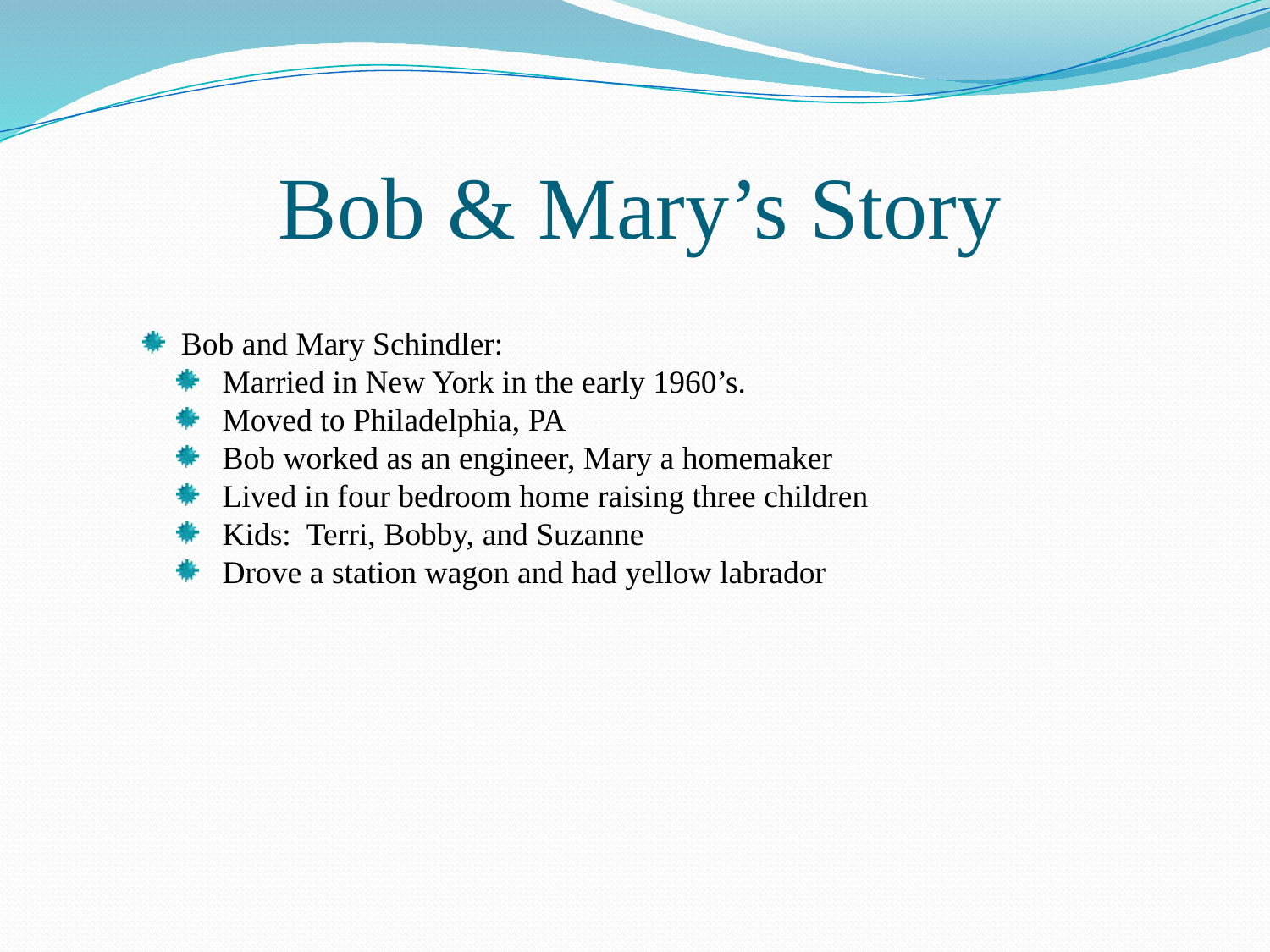

# Bob & Mary’s Story
  Bob and Mary Schindler:
  Married in New York in the early 1960’s.
  Moved to Philadelphia, PA
  Bob worked as an engineer, Mary a homemaker
  Lived in four bedroom home raising three children
  Kids:  Terri, Bobby, and Suzanne
  Drove a station wagon and had yellow labrador